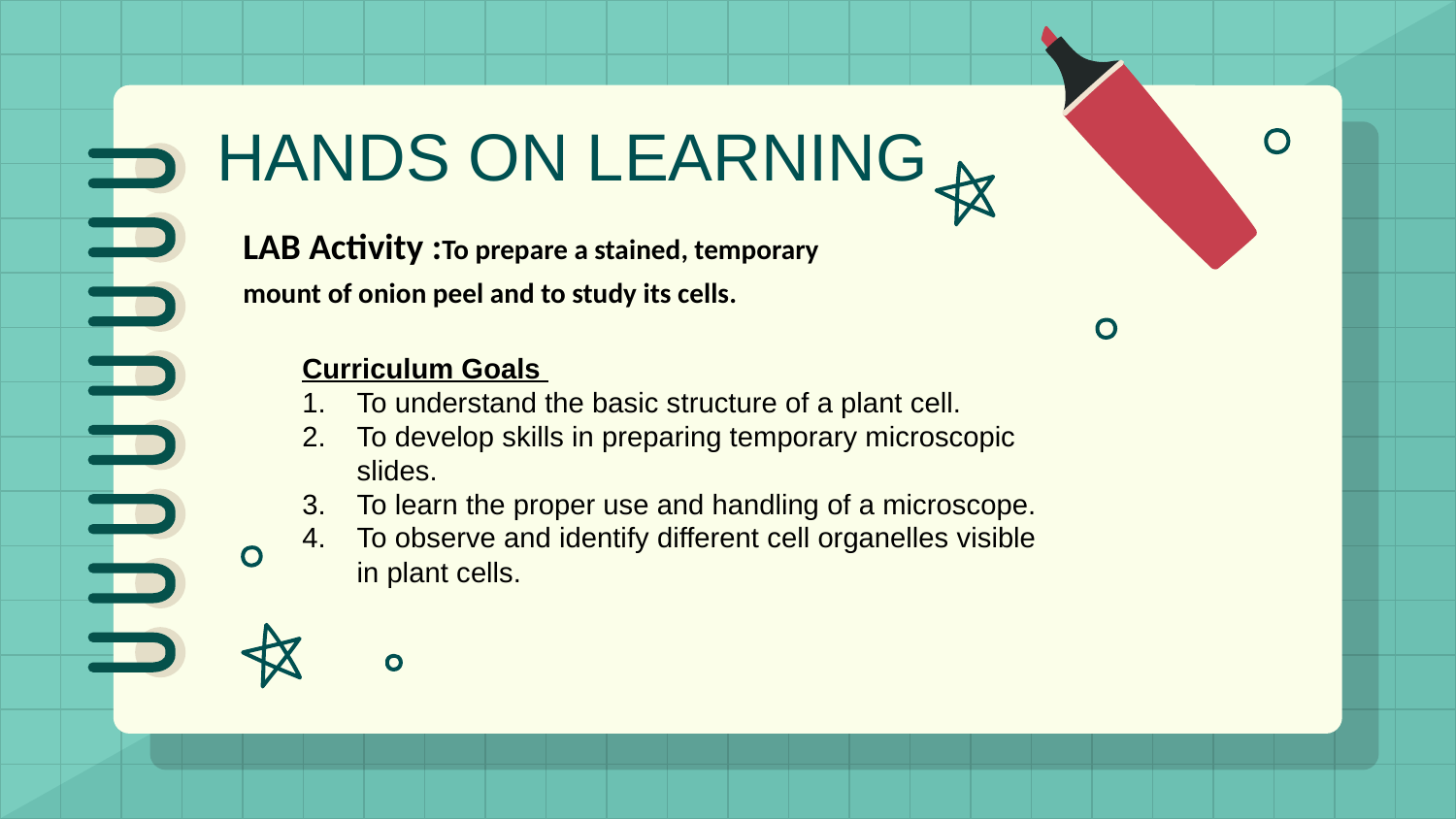

HANDS ON LEARNING

LAB Activity :To prepare a stained, temporary mount of onion peel and to study its cells.
Curriculum Goals
To understand the basic structure of a plant cell.
To develop skills in preparing temporary microscopic slides.
To learn the proper use and handling of a microscope.
To observe and identify different cell organelles visible in plant cells.